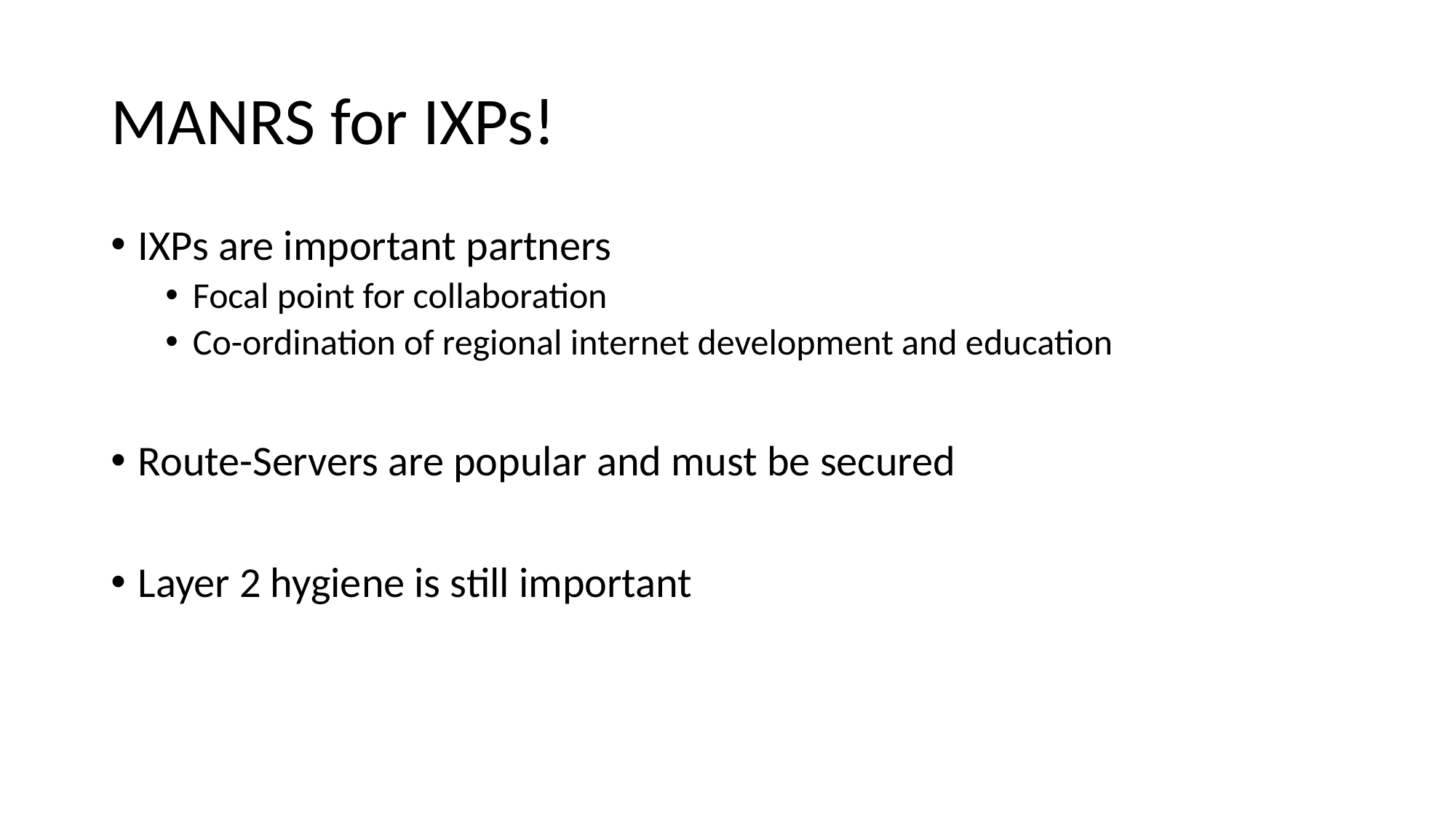

# MANRS for IXPs!
IXPs are important partners
Focal point for collaboration
Co-ordination of regional internet development and education

Route-Servers are popular and must be secured

Layer 2 hygiene is still important